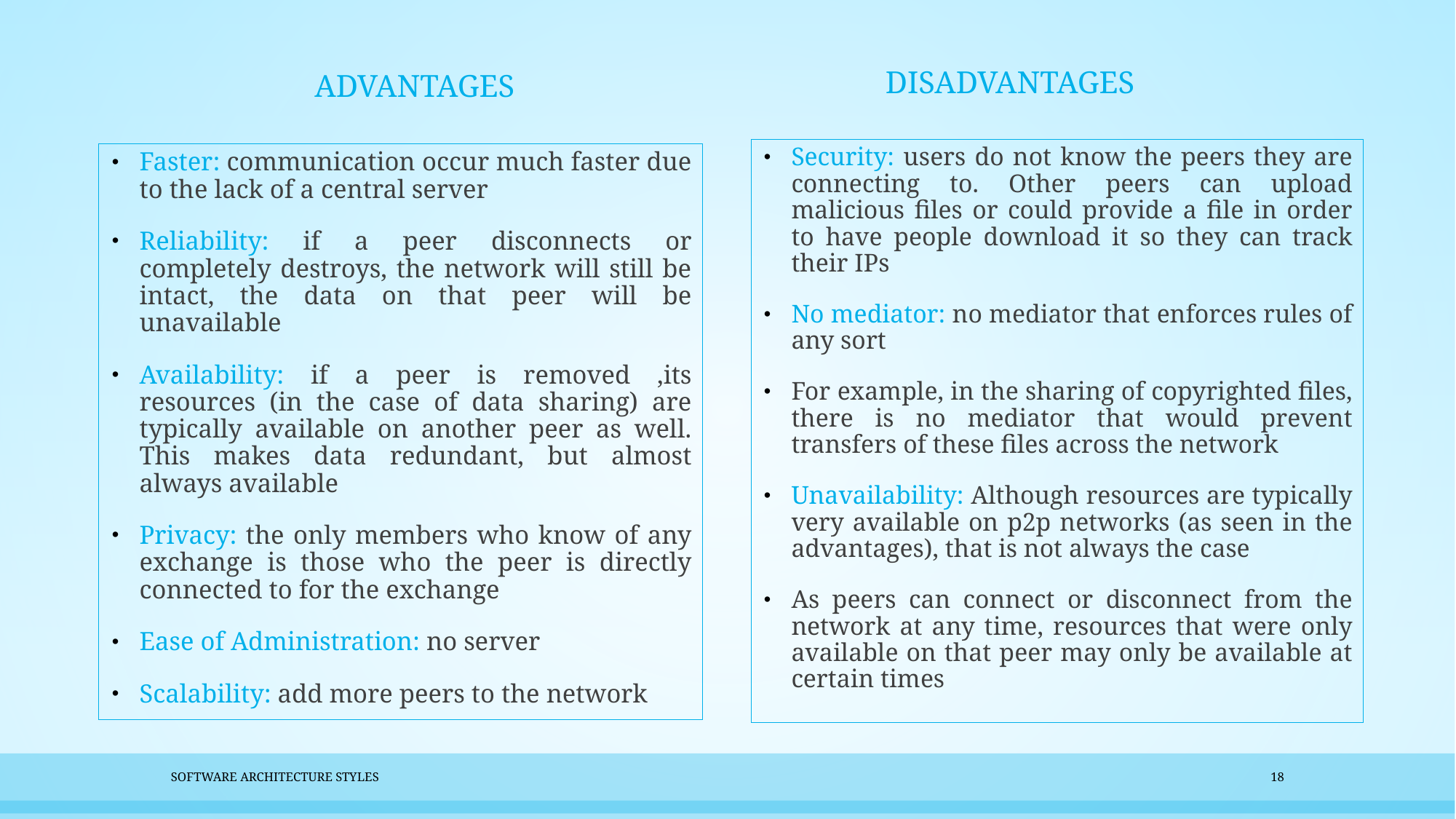

DISADVANTAGES
ADVANTAGES
Security: users do not know the peers they are connecting to. Other peers can upload malicious files or could provide a file in order to have people download it so they can track their IPs
No mediator: no mediator that enforces rules of any sort
For example, in the sharing of copyrighted files, there is no mediator that would prevent transfers of these files across the network
Unavailability: Although resources are typically very available on p2p networks (as seen in the advantages), that is not always the case
As peers can connect or disconnect from the network at any time, resources that were only available on that peer may only be available at certain times
Faster: communication occur much faster due to the lack of a central server
Reliability: if a peer disconnects or completely destroys, the network will still be intact, the data on that peer will be unavailable
Availability: if a peer is removed ,its resources (in the case of data sharing) are typically available on another peer as well. This makes data redundant, but almost always available
Privacy: the only members who know of any exchange is those who the peer is directly connected to for the exchange
Ease of Administration: no server
Scalability: add more peers to the network
Software Architecture Styles
18